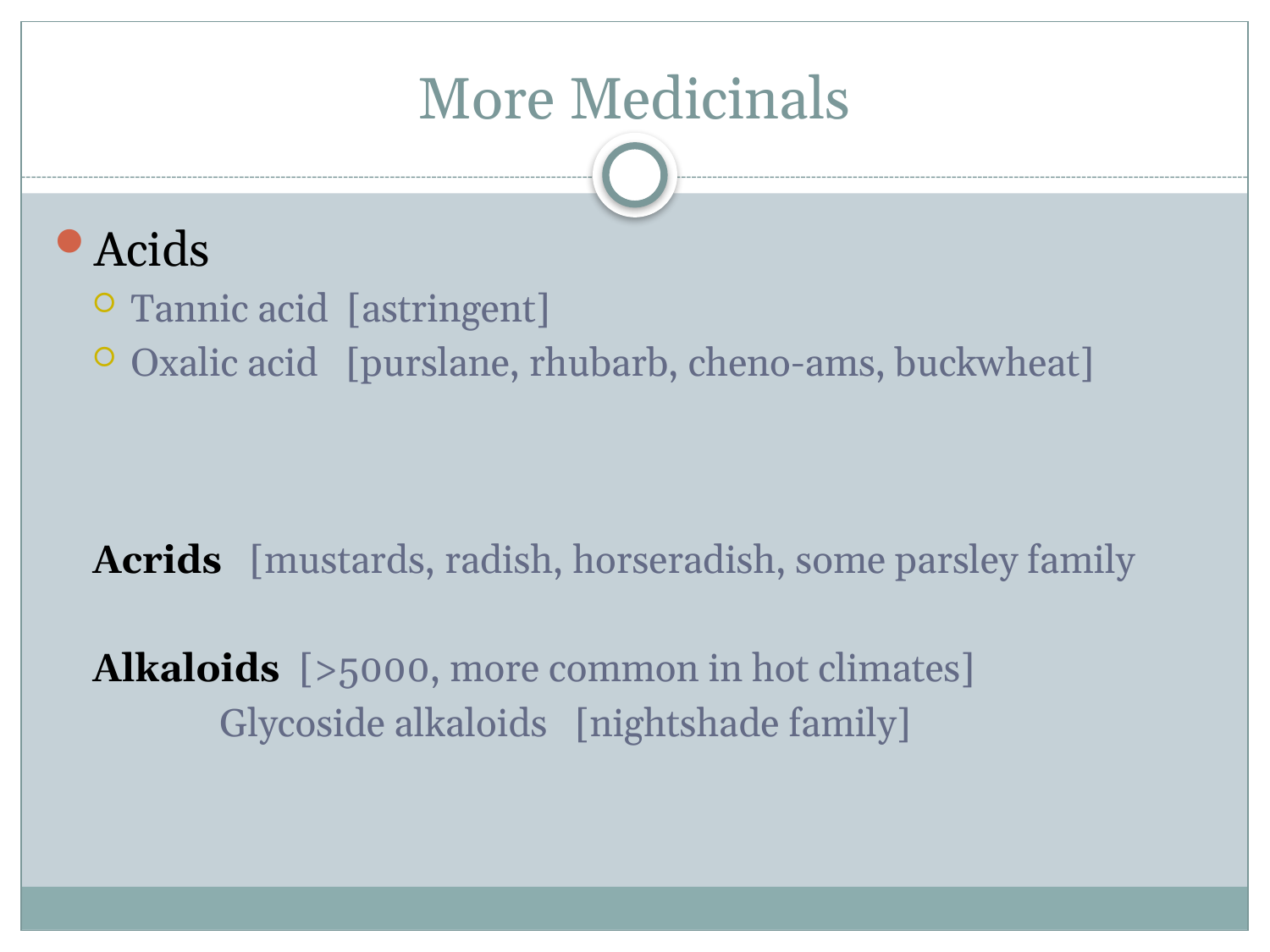

# More Medicinals
Acids
Tannic acid  [astringent]
Oxalic acid   [purslane, rhubarb, cheno-ams, buckwheat]

Acrids   [mustards, radish, horseradish, some parsley family

Alkaloids  [>5000, more common in hot climates]
	Glycoside alkaloids   [nightshade family]